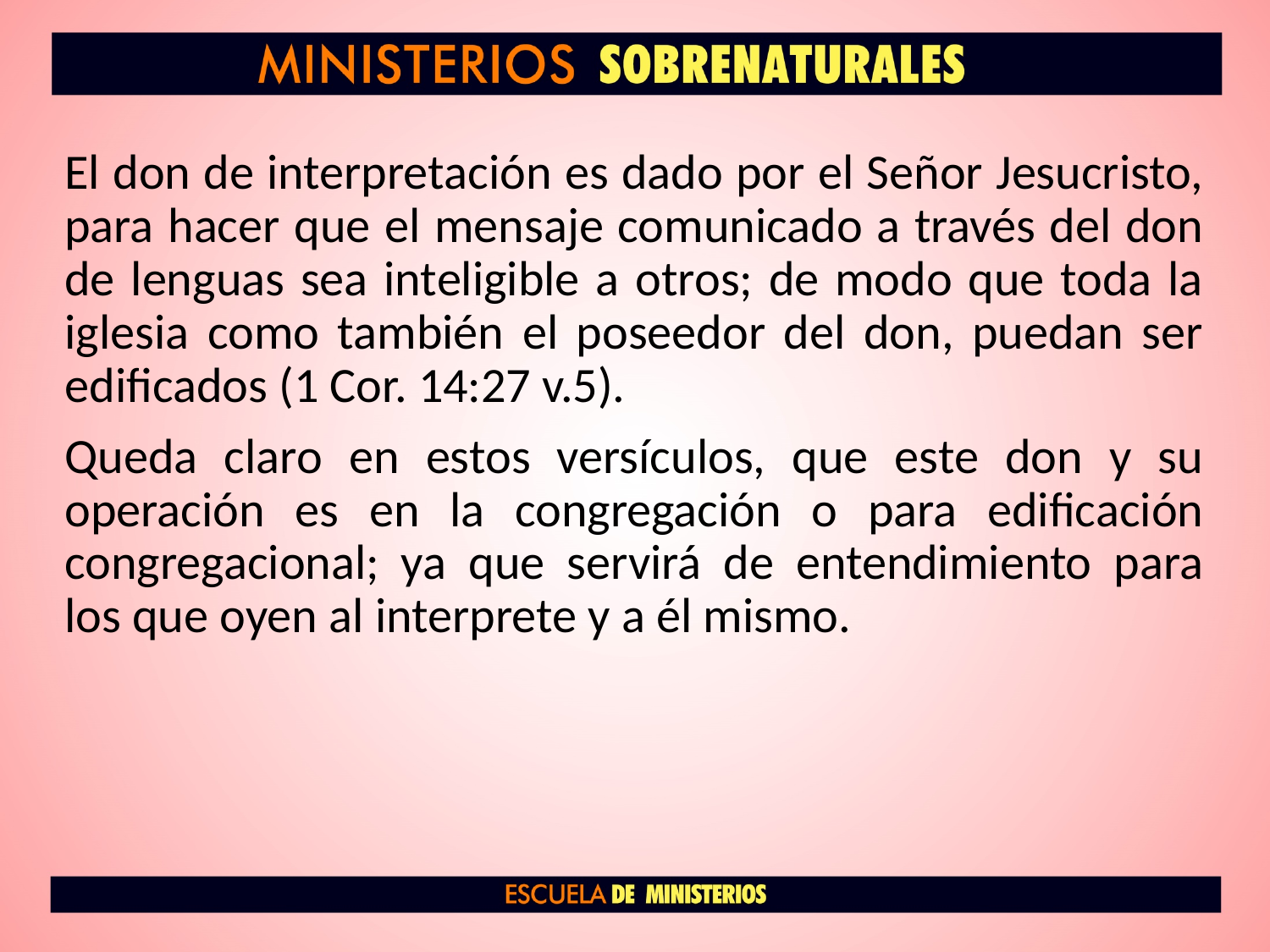

El don de interpretación es dado por el Señor Jesucristo, para hacer que el mensaje comunicado a través del don de lenguas sea inteligible a otros; de modo que toda la iglesia como también el poseedor del don, puedan ser edificados (1 Cor. 14:27 v.5).
Queda claro en estos versículos, que este don y su operación es en la congregación o para edificación congregacional; ya que servirá de entendimiento para los que oyen al interprete y a él mismo.